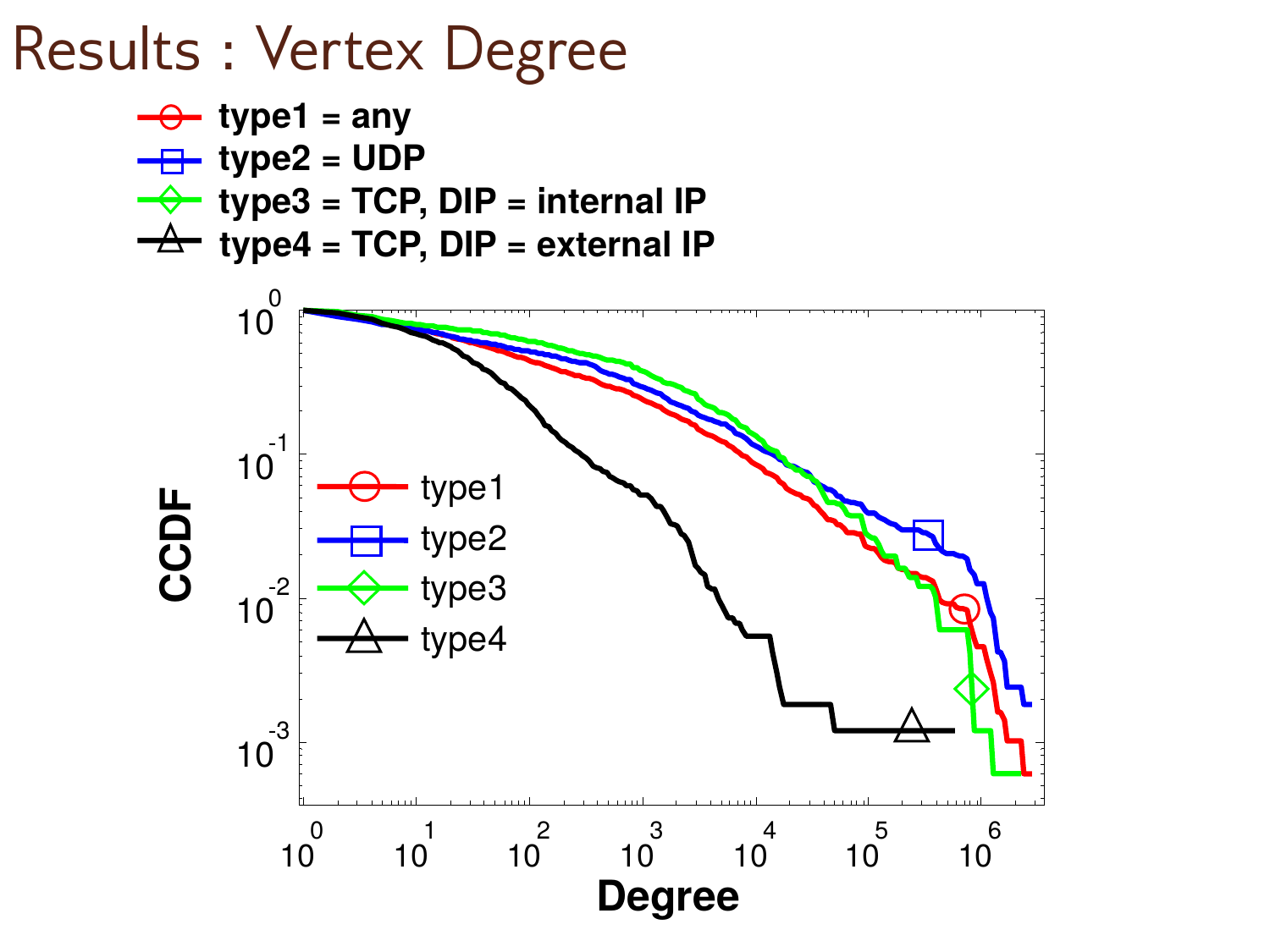

Results : Vertex Degree
type1 = any

type2 = UDP

type3 = TCP, DIP = internal IP

type4 = TCP, DIP = external IP

0

10

-1
10

type1

type2
CCDF

type3
-2

10

type4

-3
10

0
1
2
3
4
5
6
10
10
10
10
10
10
10
Degree